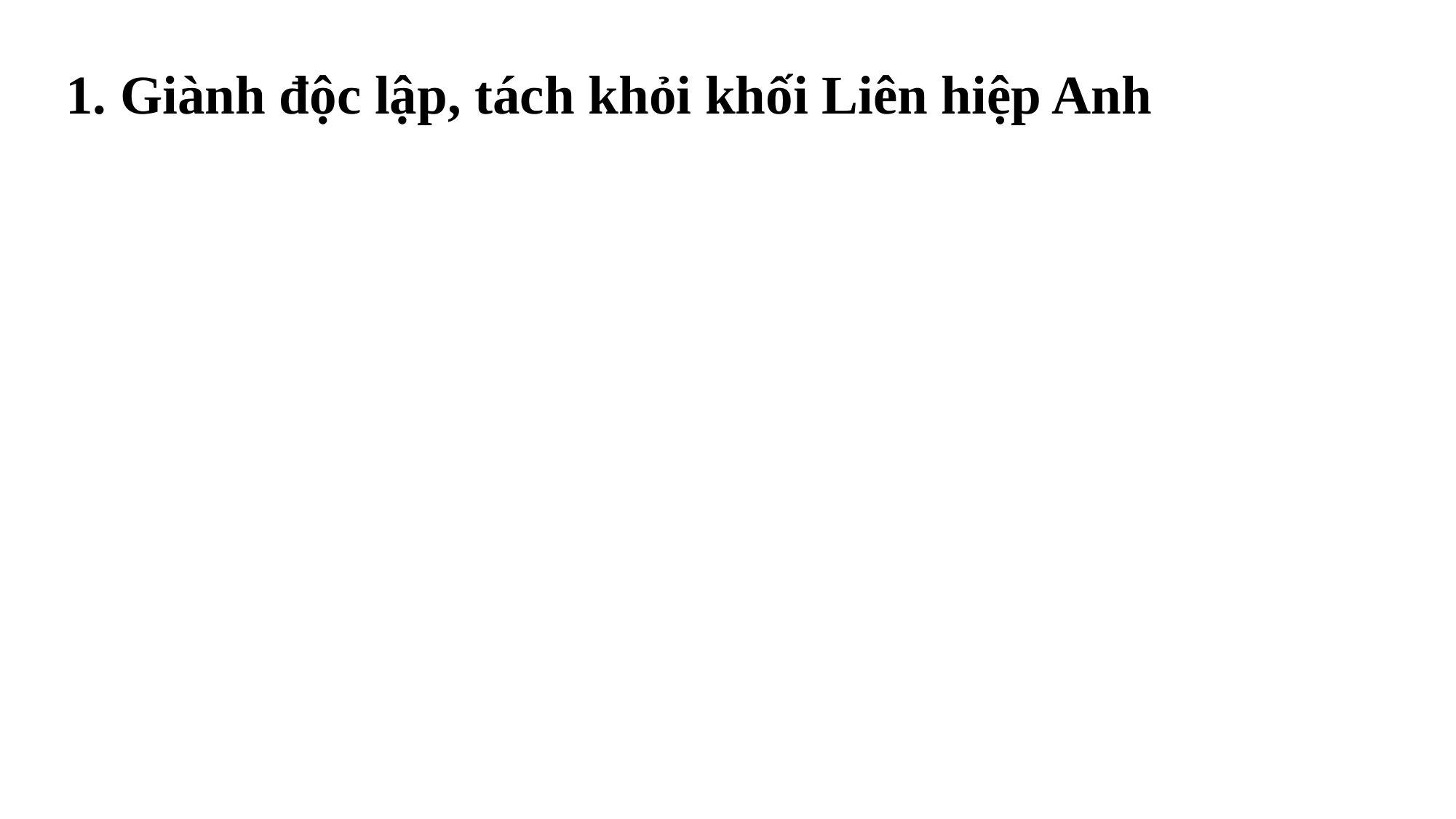

1. Giành độc lập, tách khỏi khối Liên hiệp Anh